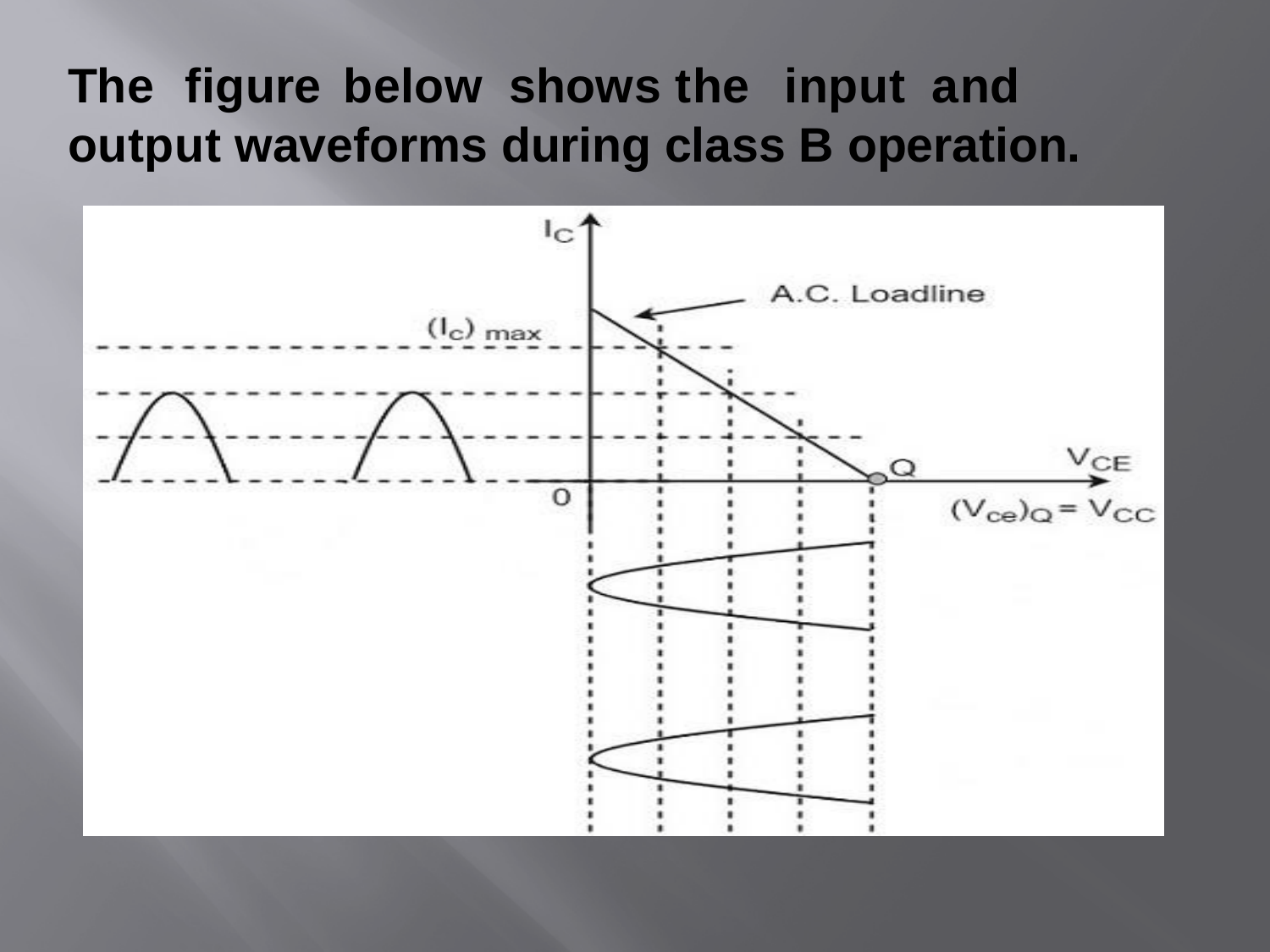

# The	figure	below	shows the	input	and output waveforms during class B operation.